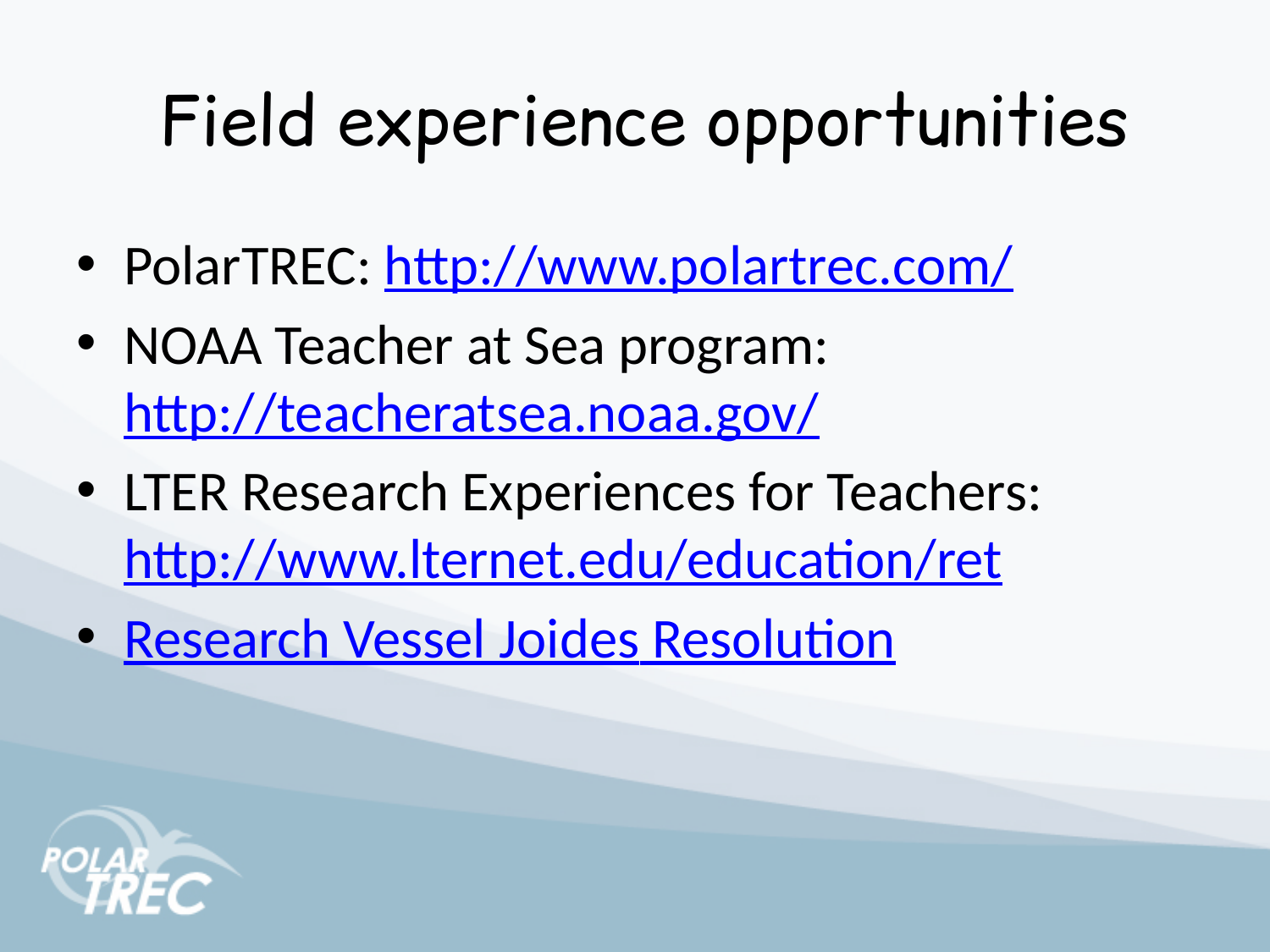

# Field experience opportunities
PolarTREC: http://www.polartrec.com/
NOAA Teacher at Sea program:  http://teacheratsea.noaa.gov/
LTER Research Experiences for Teachers: http://www.lternet.edu/education/ret
Research Vessel Joides Resolution